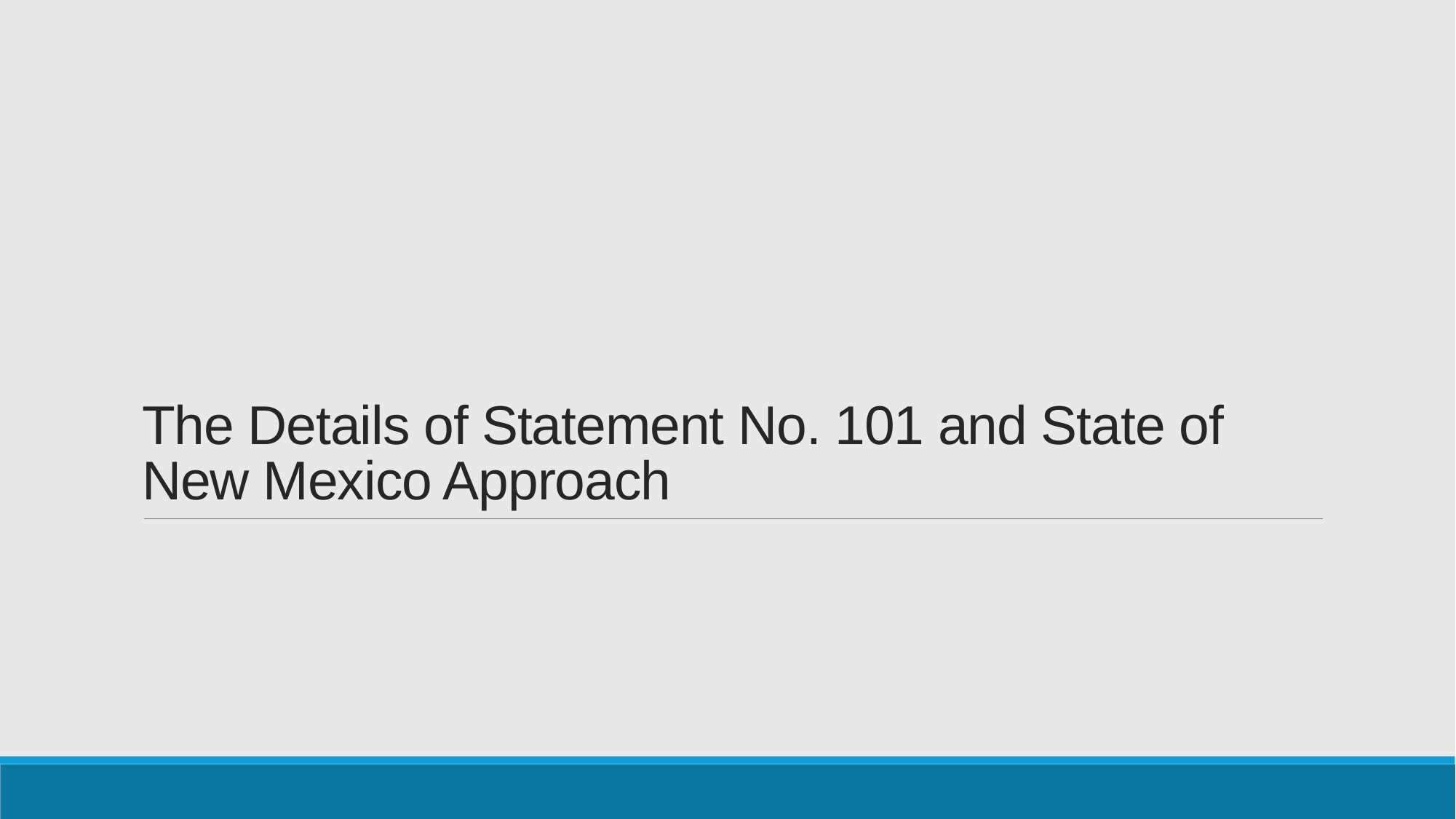

# The Details of Statement No. 101 and State of New Mexico Approach